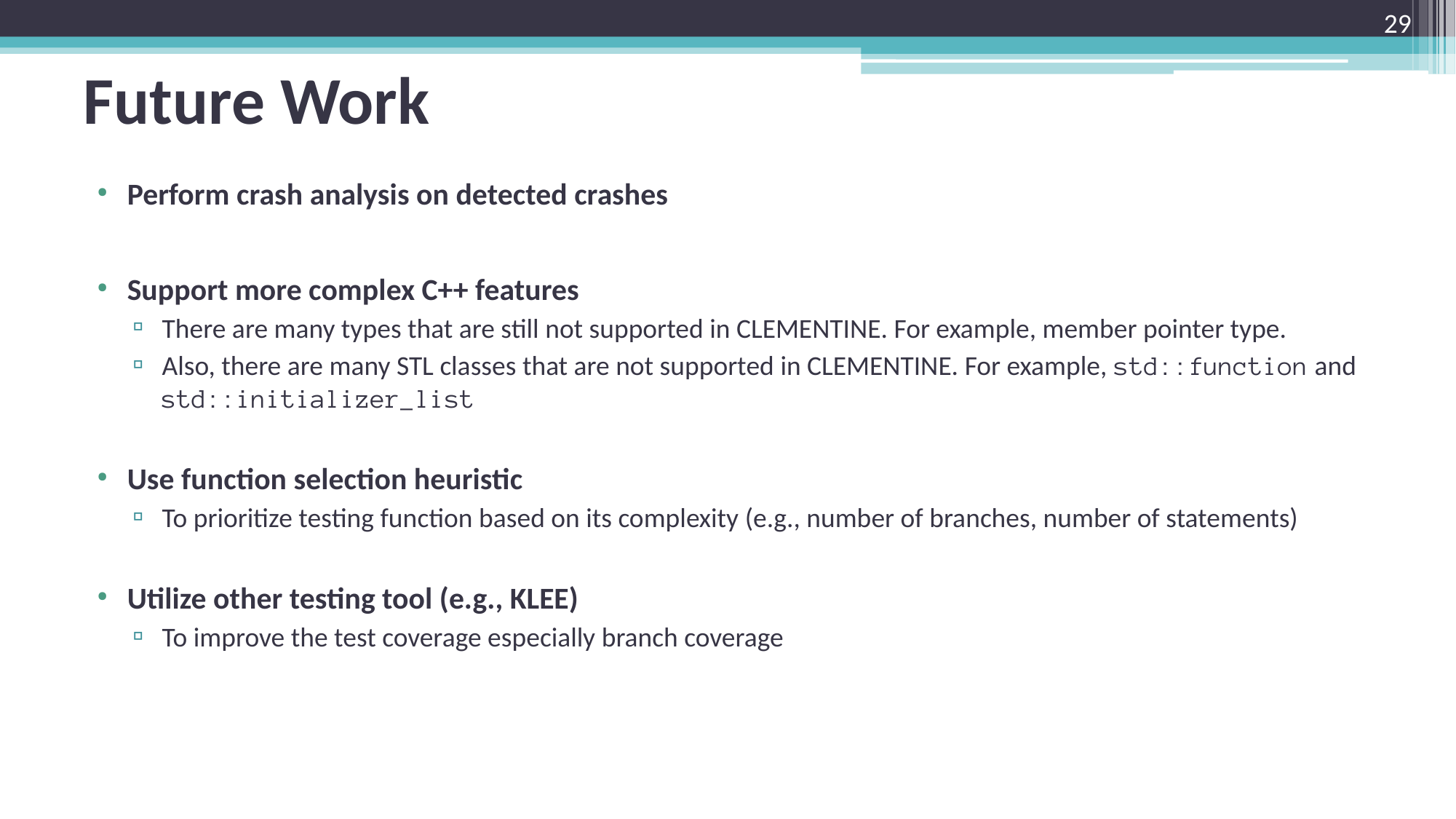

29
# Future Work
Perform crash analysis on detected crashes

Support more complex C++ features
There are many types that are still not supported in CLEMENTINE. For example, member pointer type.
Also, there are many STL classes that are not supported in CLEMENTINE. For example, std::function and std::initializer_list

Use function selection heuristic
To prioritize testing function based on its complexity (e.g., number of branches, number of statements)

Utilize other testing tool (e.g., KLEE)
To improve the test coverage especially branch coverage